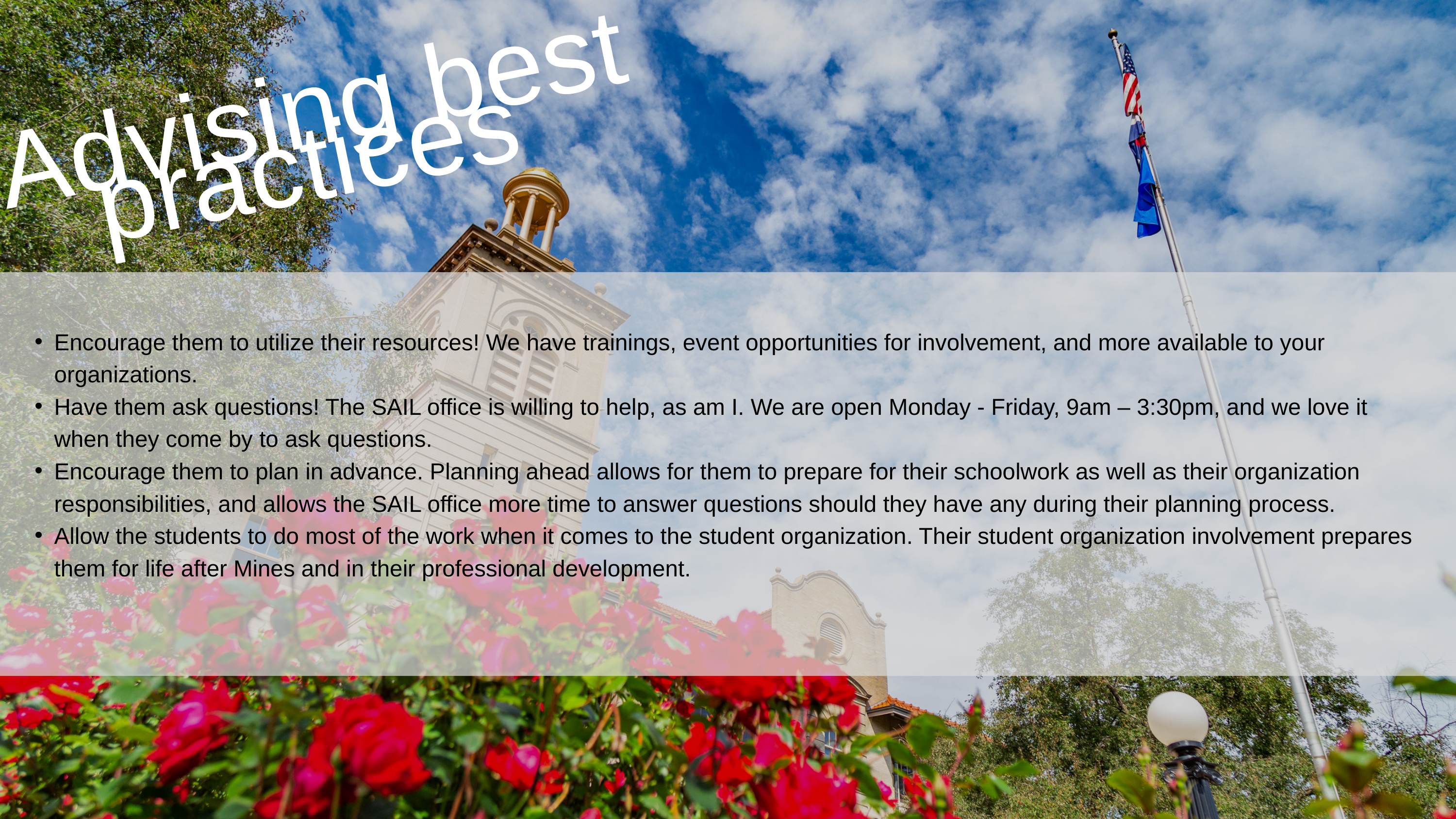

Advising best practices

Encourage them to utilize their resources! We have trainings, event opportunities for involvement, and more available to your organizations.
Have them ask questions! The SAIL office is willing to help, as am I. We are open Monday - Friday, 9am – 3:30pm, and we love it when they come by to ask questions.
Encourage them to plan in advance. Planning ahead allows for them to prepare for their schoolwork as well as their organization responsibilities, and allows the SAIL office more time to answer questions should they have any during their planning process.
Allow the students to do most of the work when it comes to the student organization. Their student organization involvement prepares them for life after Mines and in their professional development.